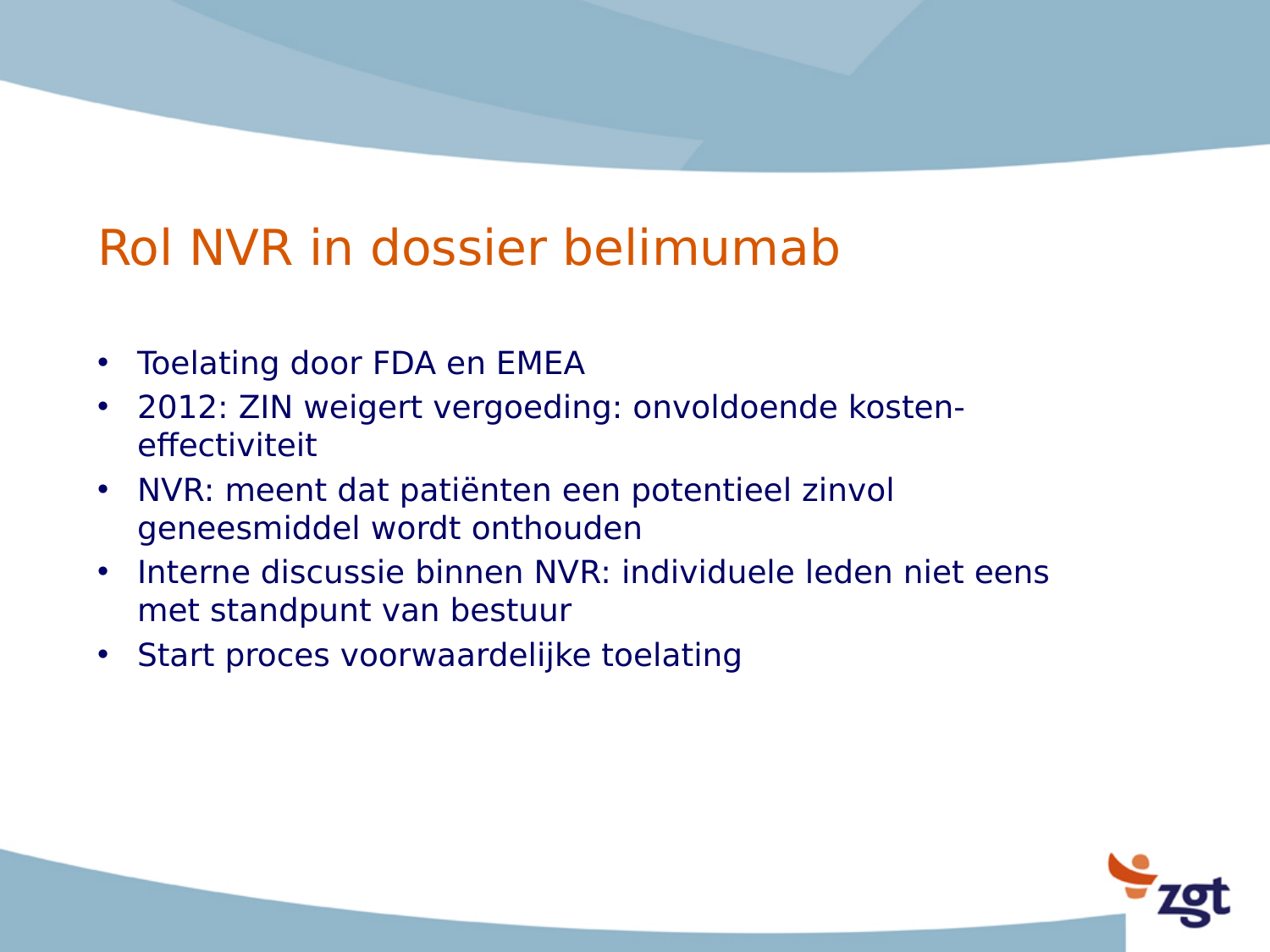

# Rol NVR in dossier belimumab
Toelating door FDA en EMEA
2012: ZIN weigert vergoeding: onvoldoende kosten-effectiviteit
NVR: meent dat patiënten een potentieel zinvol geneesmiddel wordt onthouden
Interne discussie binnen NVR: individuele leden niet eens met standpunt van bestuur
Start proces voorwaardelijke toelating